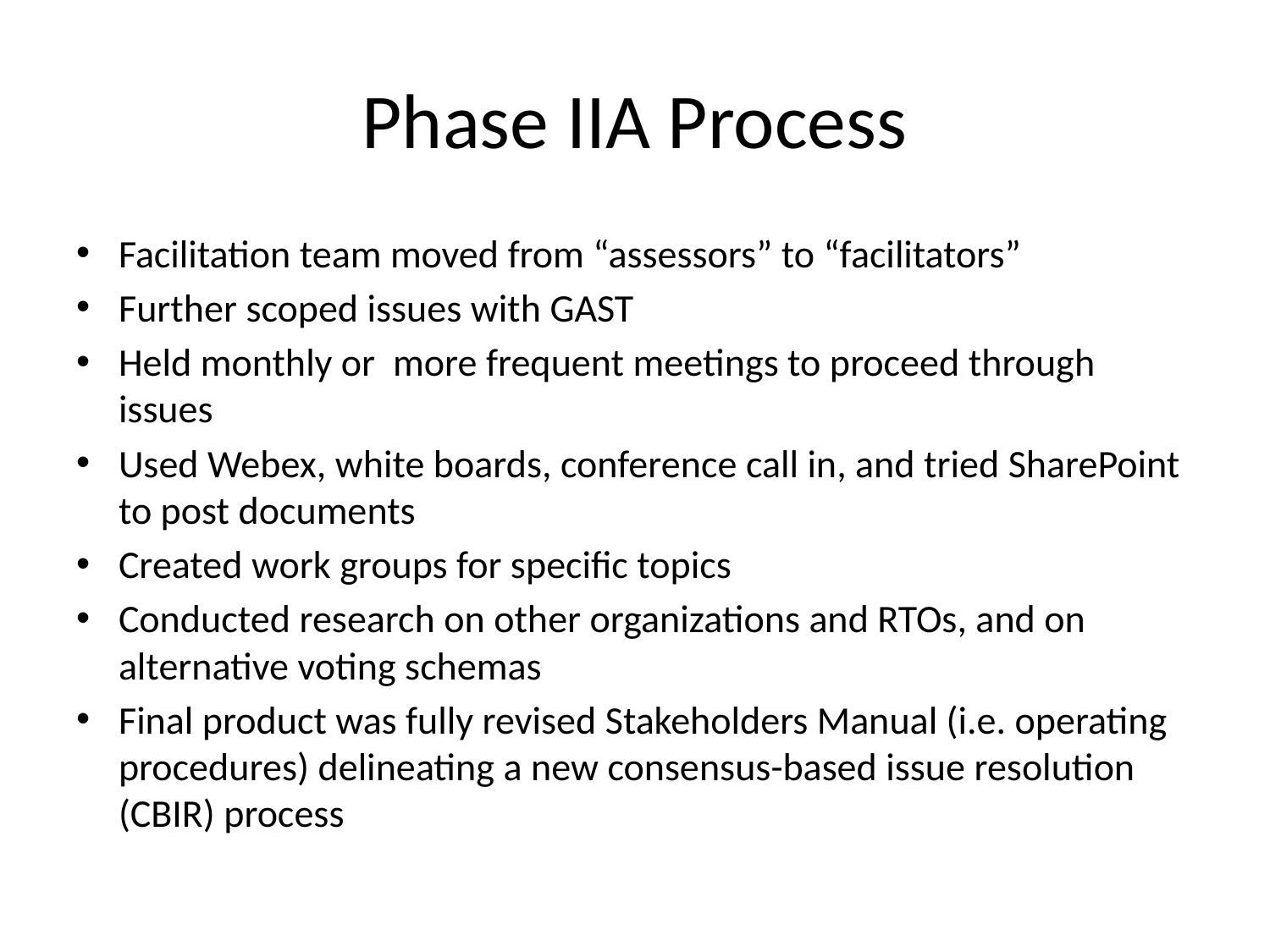

# Phase IIA Process
Facilitation team moved from “assessors” to “facilitators”
Further scoped issues with GAST
Held monthly or  more frequent meetings to proceed through issues
Used Webex, white boards, conference call in, and tried SharePoint to post documents
Created work groups for specific topics
Conducted research on other organizations and RTOs, and on alternative voting schemas
Final product was fully revised Stakeholders Manual (i.e. operating procedures) delineating a new consensus-based issue resolution (CBIR) process